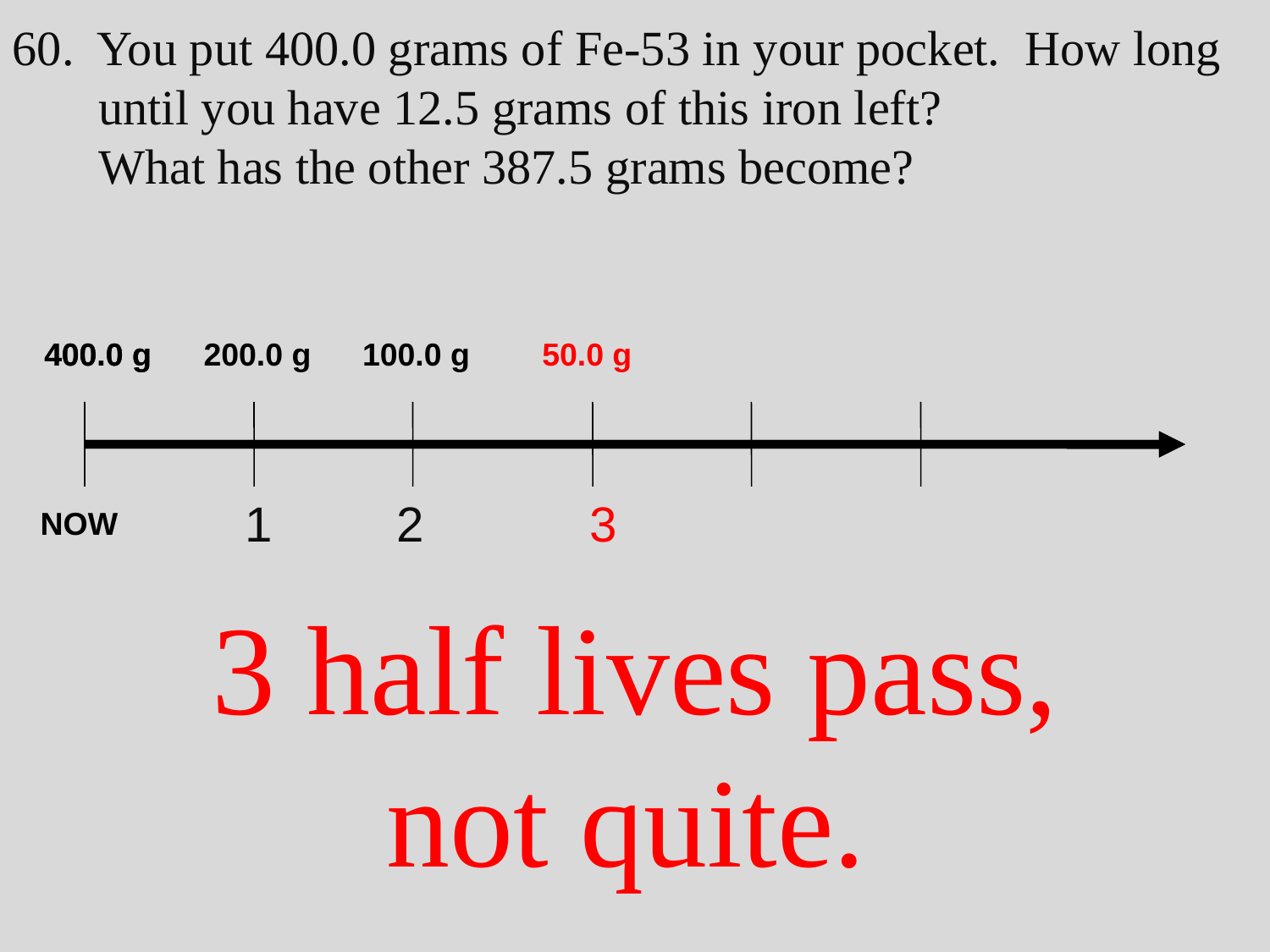

60.  You put 400.0 grams of Fe-53 in your pocket.  How long
       until you have 12.5 grams of this iron left?
       What has the other 387.5 grams become?
400.0 g
400.0 g
200.0 g
100.0 g
50.0 g

1         2            3
NOW
3 half lives pass,
not quite.